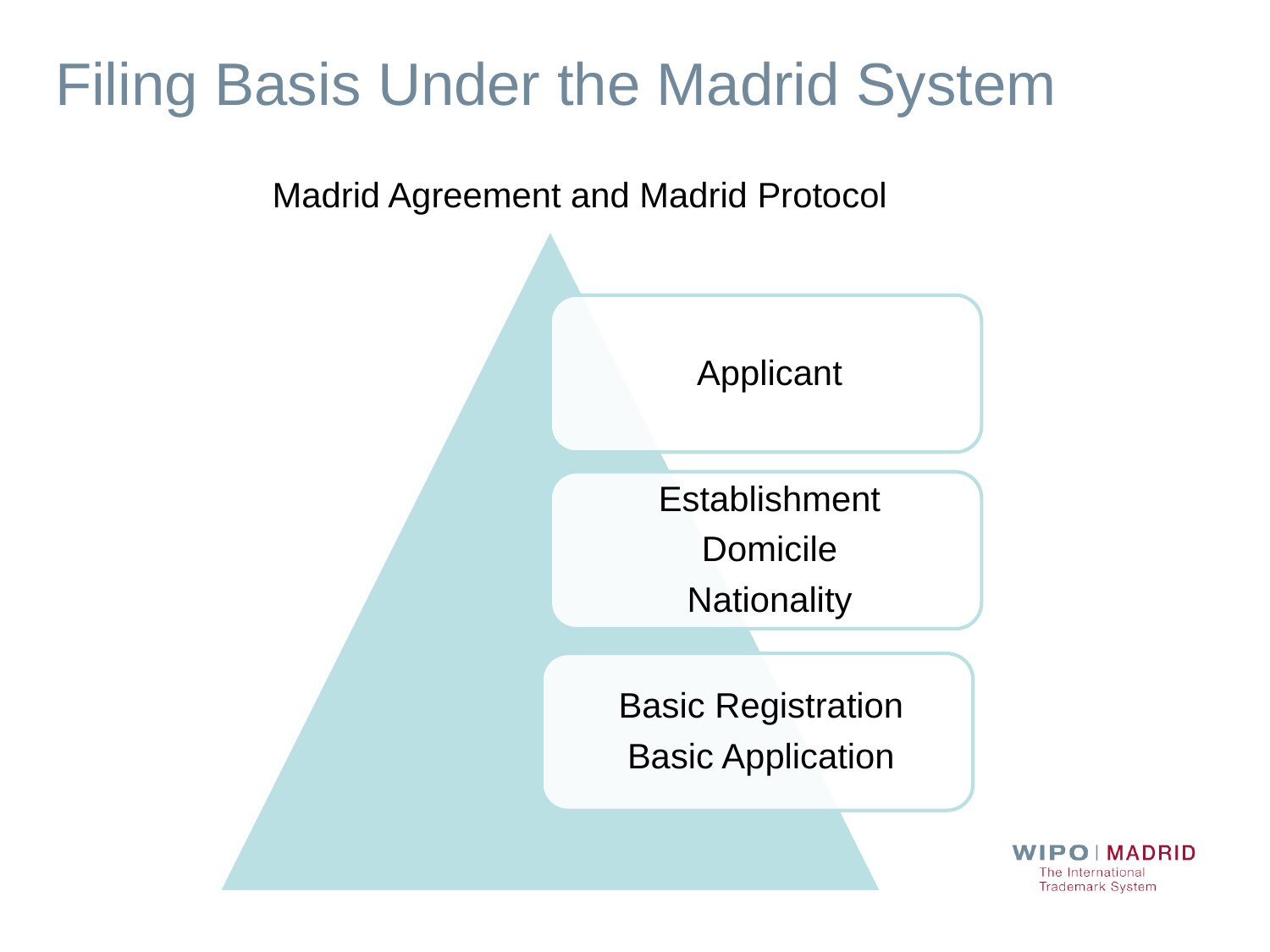

Filing Basis Under the Madrid System
Madrid Agreement and Madrid Protocol
Applicant
Establishment
Domicile
Nationality
Basic Registration
Basic Application